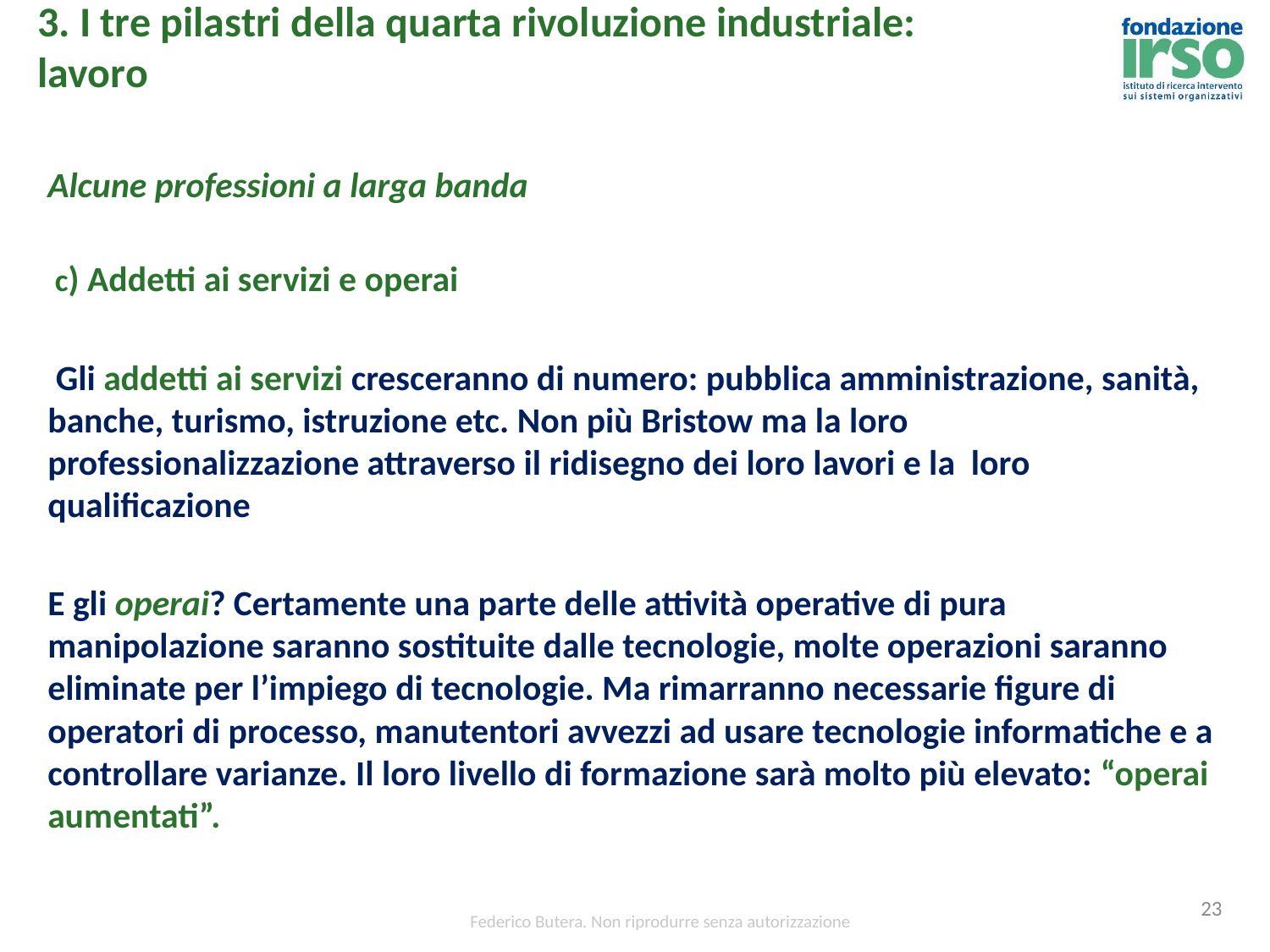

3. I tre pilastri della quarta rivoluzione industriale:
lavoro
Alcune professioni a larga banda

 c) Addetti ai servizi e operai

 Gli addetti ai servizi cresceranno di numero: pubblica amministrazione, sanità, banche, turismo, istruzione etc. Non più Bristow ma la loro professionalizzazione attraverso il ridisegno dei loro lavori e la  loro qualificazione

E gli operai? Certamente una parte delle attività operative di pura manipolazione saranno sostituite dalle tecnologie, molte operazioni saranno eliminate per l’impiego di tecnologie. Ma rimarranno necessarie figure di operatori di processo, manutentori avvezzi ad usare tecnologie informatiche e a controllare varianze. Il loro livello di formazione sarà molto più elevato: “operai aumentati”.

23
Federico Butera. Non riprodurre senza autorizzazione